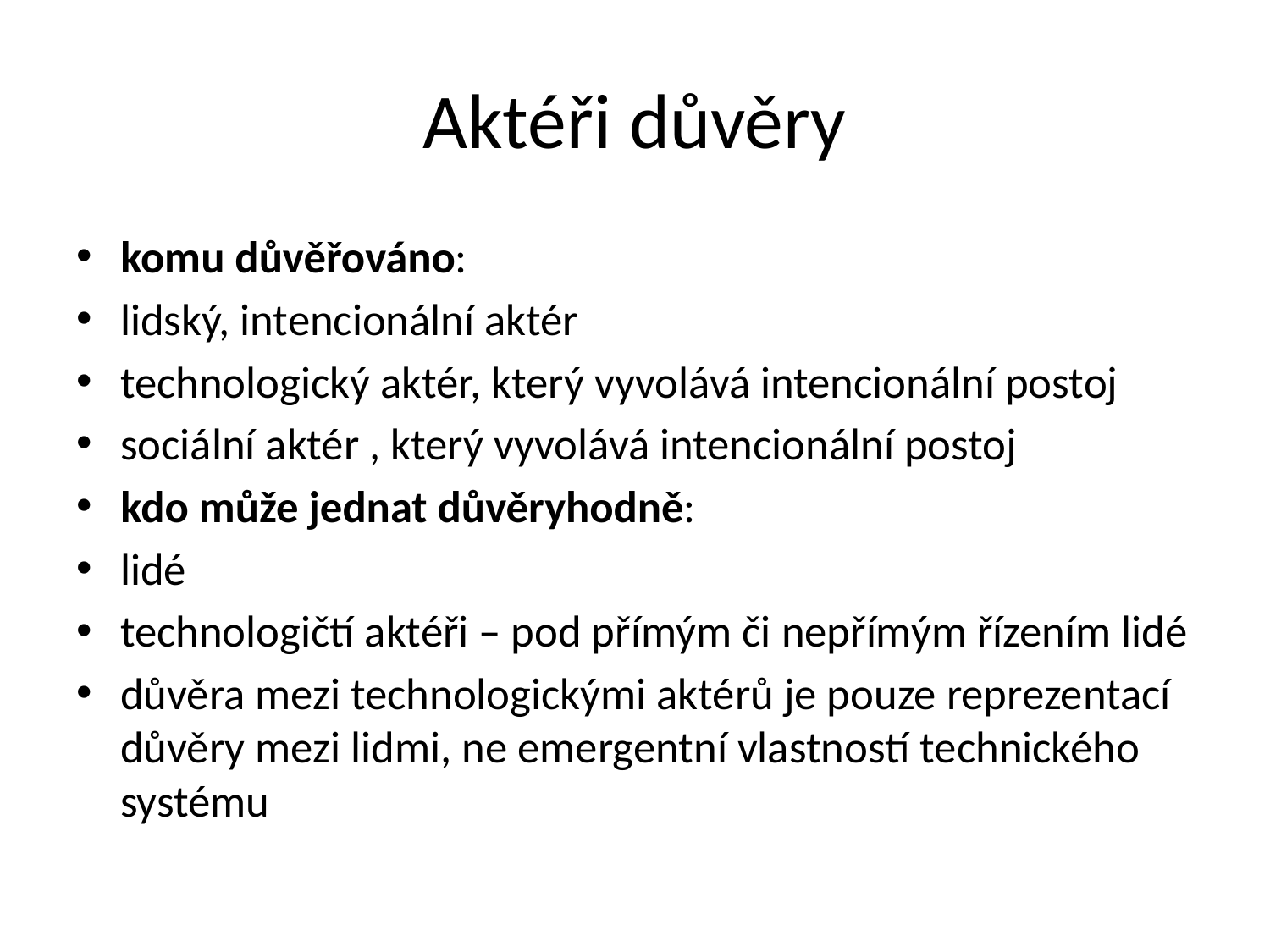

# Aktéři důvěry
komu důvěřováno:
lidský, intencionální aktér
technologický aktér, který vyvolává intencionální postoj
sociální aktér , který vyvolává intencionální postoj
kdo může jednat důvěryhodně:
lidé
technologičtí aktéři – pod přímým či nepřímým řízením lidé
důvěra mezi technologickými aktérů je pouze reprezentací důvěry mezi lidmi, ne emergentní vlastností technického systému